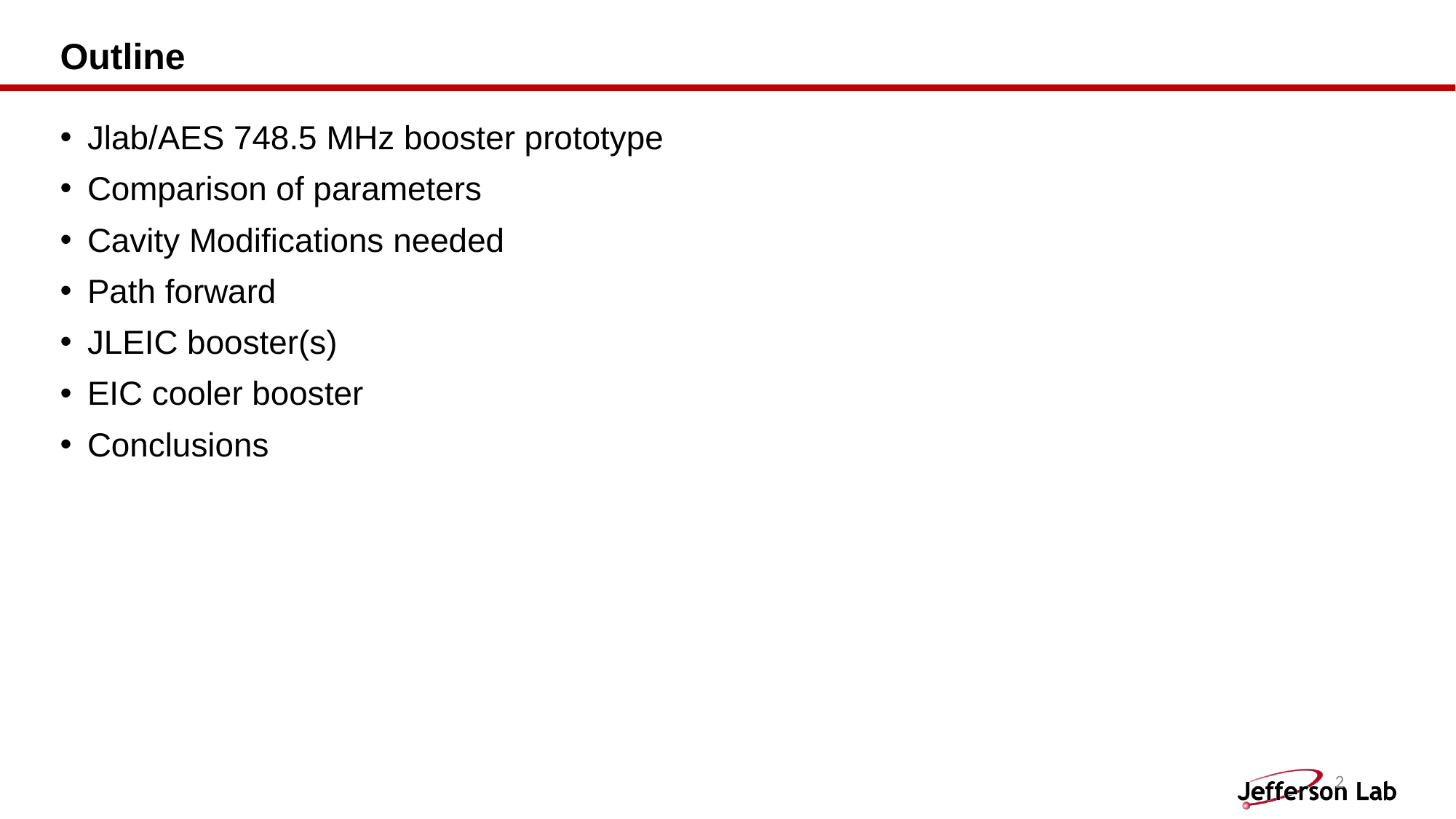

# Outline
Jlab/AES 748.5 MHz booster prototype
Comparison of parameters
Cavity Modifications needed
Path forward
JLEIC booster(s)
EIC cooler booster
Conclusions
2